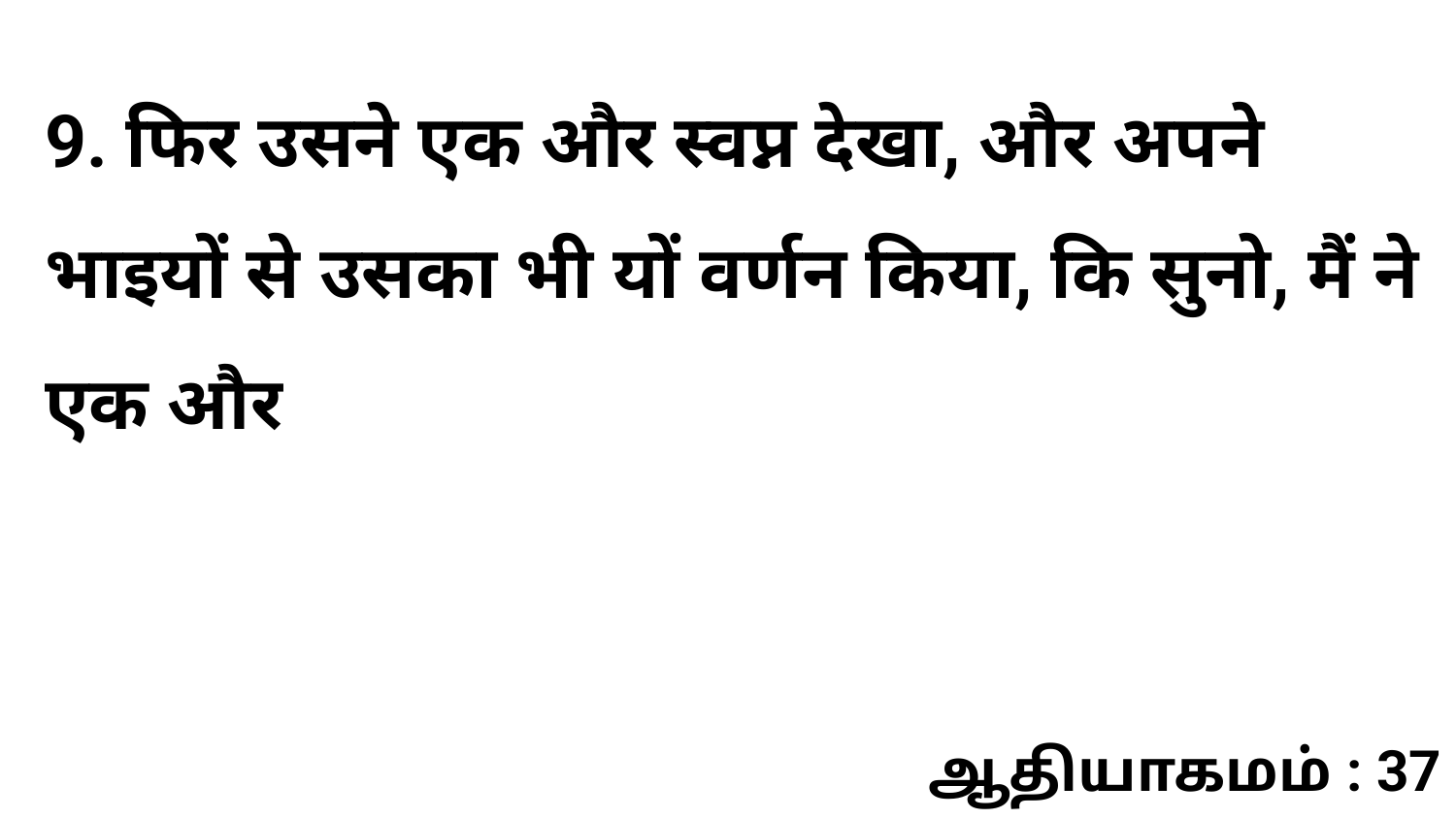

9. फिर उसने एक और स्वप्न देखा, और अपने भाइयों से उसका भी यों वर्णन किया, कि सुनो, मैं ने एक और
ஆதியாகமம் : 37